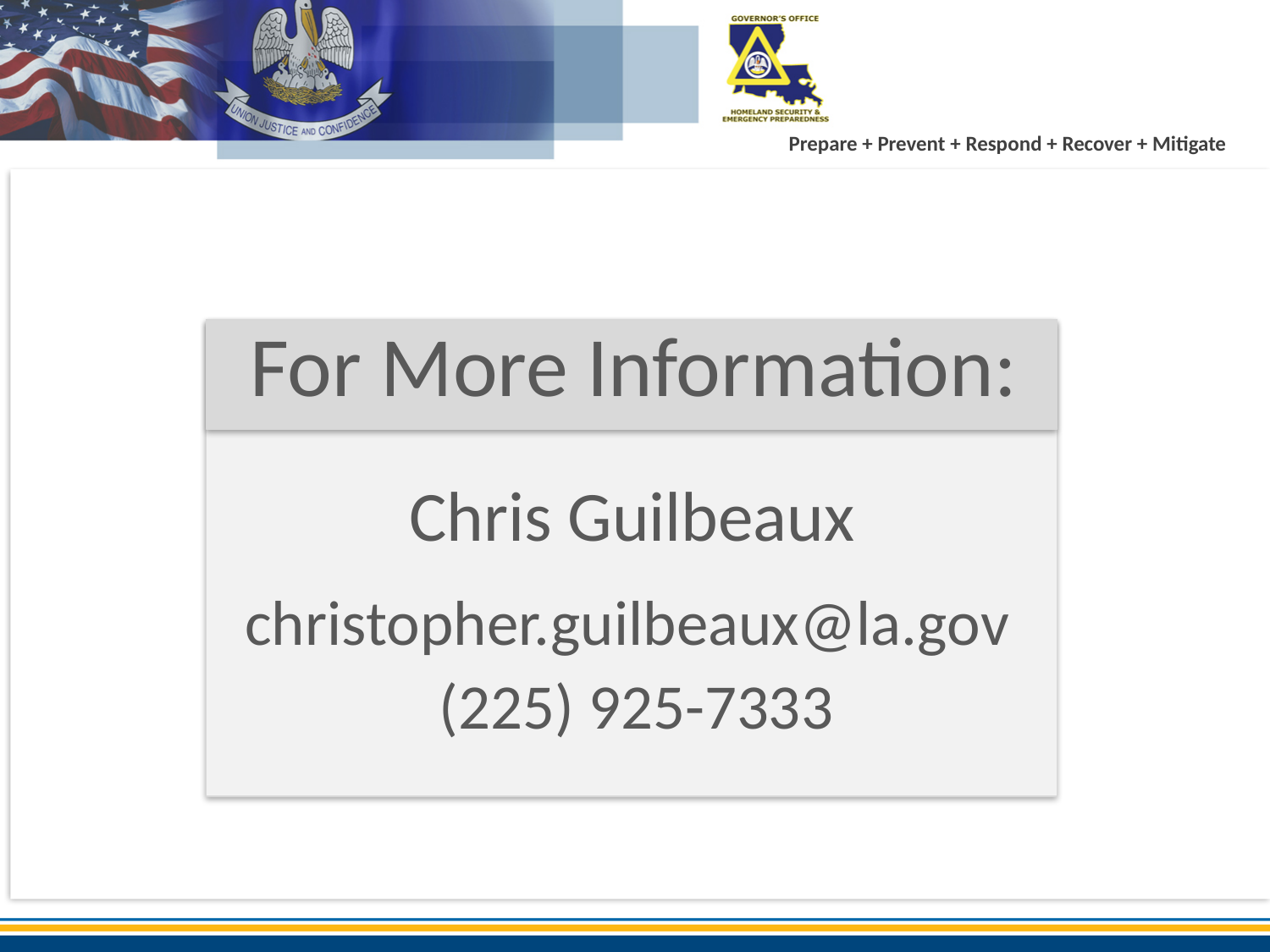

For More Information:
Chris Guilbeaux
christopher.guilbeaux@la.gov
(225) 925-7333